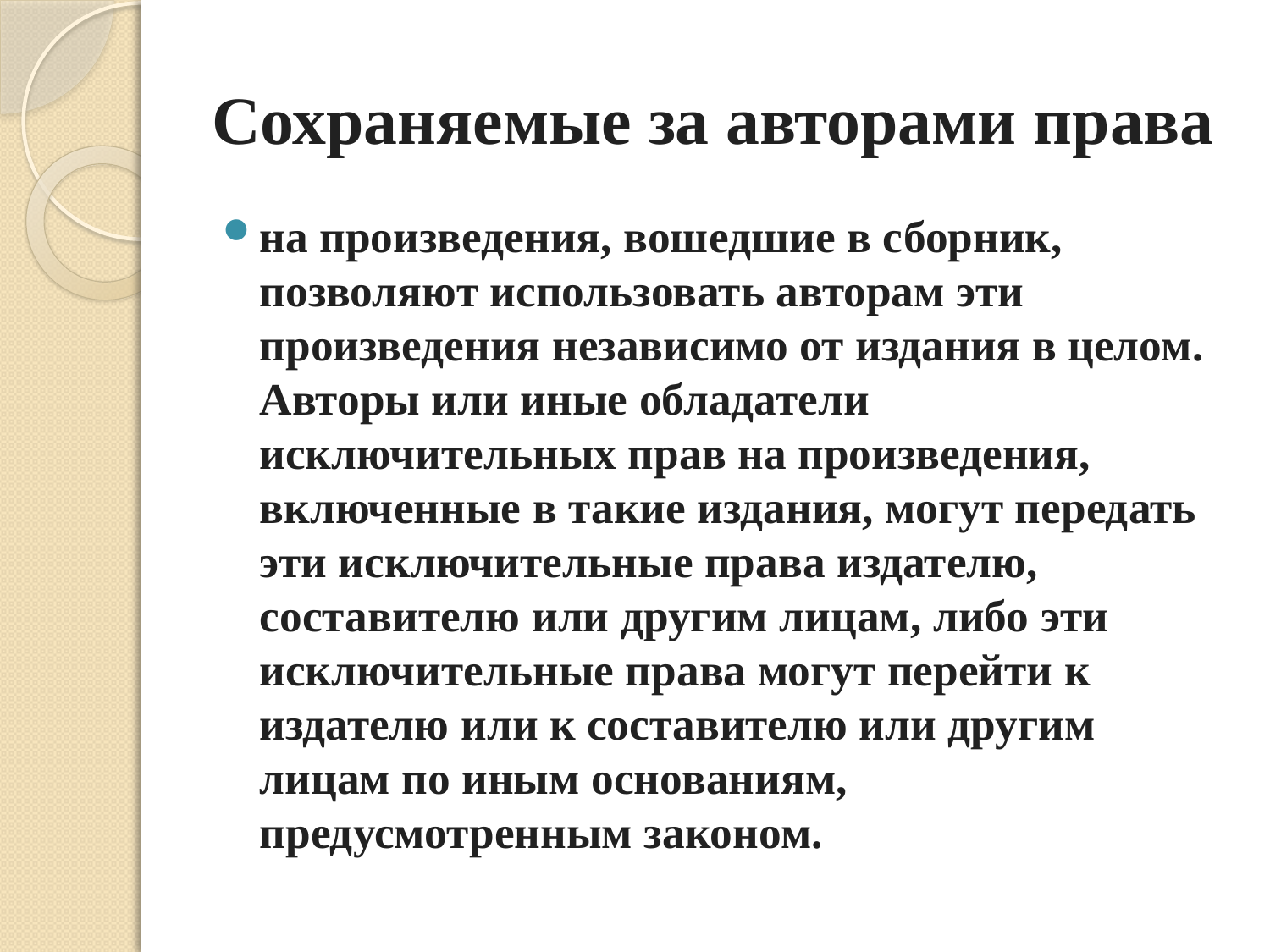

# Сохраняемые за авторами права
на произведения, вошедшие в сборник, позволяют использовать авторам эти произведения независимо от издания в целом. Авторы или иные обладатели исключительных прав на произведения, включенные в такие издания, могут передать эти исключительные права издателю, составителю или другим лицам, либо эти исключительные права могут перейти к издателю или к составителю или другим лицам по иным основаниям, предусмотренным законом.